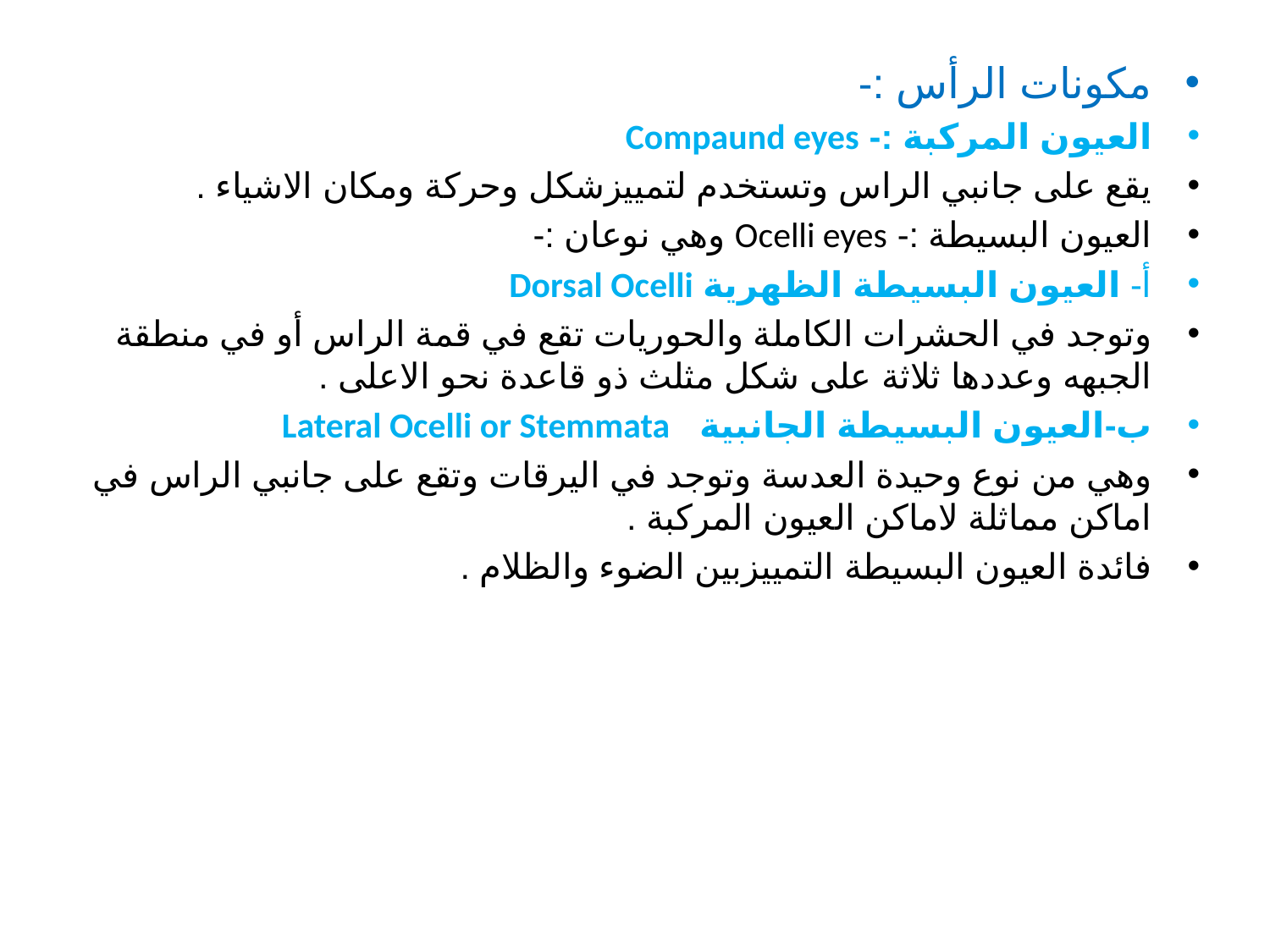

مكونات الرأس :-
العيون المركبة :- Compaund eyes
يقع على جانبي الراس وتستخدم لتمييزشكل وحركة ومكان الاشياء .
العيون البسيطة :- Ocelli eyes وهي نوعان :-
أ- العيون البسيطة الظهرية Dorsal Ocelli
وتوجد في الحشرات الكاملة والحوريات تقع في قمة الراس أو في منطقة الجبهه وعددها ثلاثة على شكل مثلث ذو قاعدة نحو الاعلى .
ب-العيون البسيطة الجانبية   Lateral Ocelli or Stemmata
وهي من نوع وحيدة العدسة وتوجد في اليرقات وتقع على جانبي الراس في اماكن مماثلة لاماكن العيون المركبة .
فائدة العيون البسيطة التمييزبين الضوء والظلام .